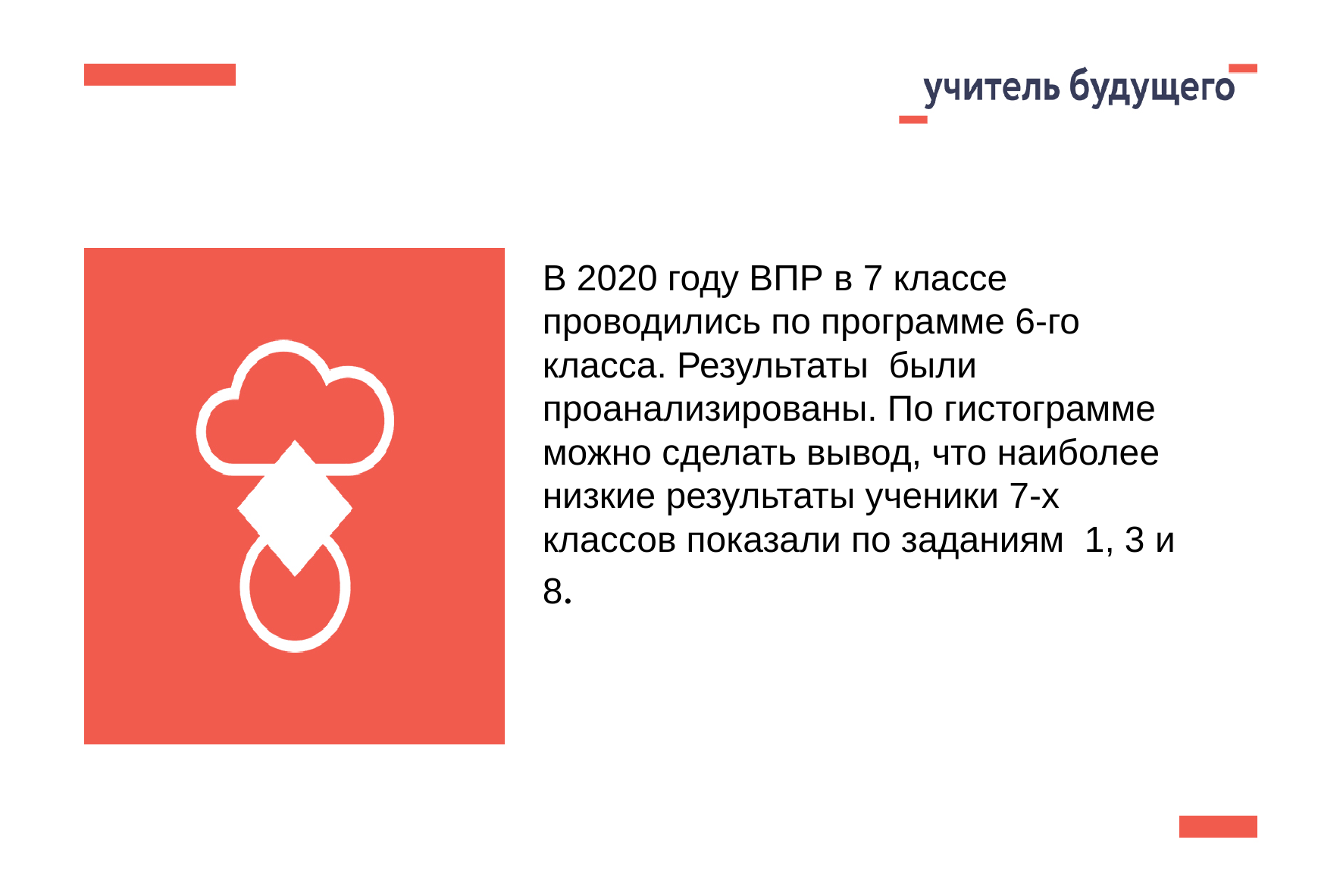

В 2020 году ВПР в 7 классе проводились по программе 6-го класса. Результаты  были проанализированы. По гистограмме можно сделать вывод, что наиболее низкие результаты ученики 7-х классов показали по заданиям  1, 3 и 8.